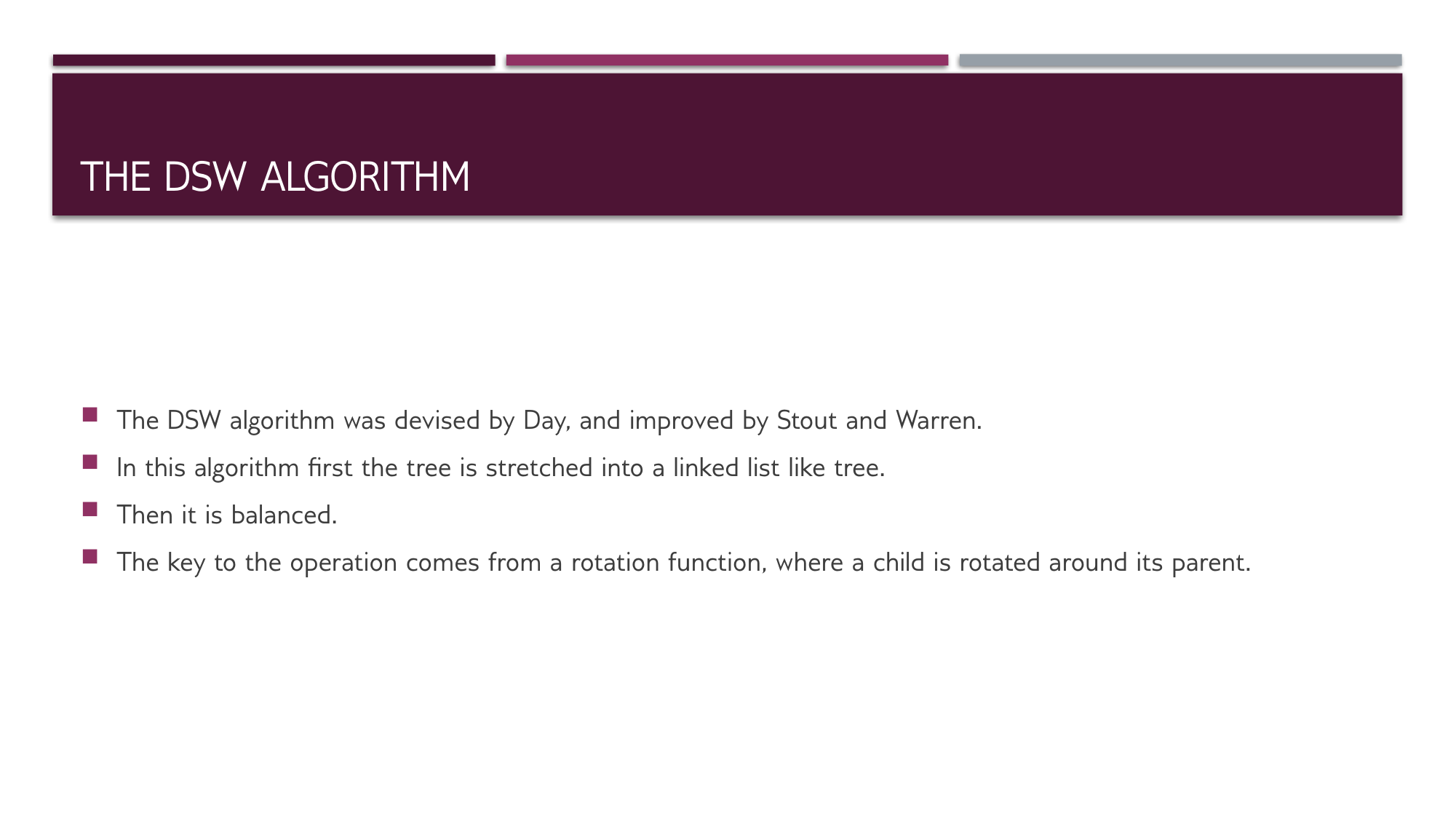

# The DSW Algorithm
The DSW algorithm was devised by Day, and improved by Stout and Warren.
In this algorithm first the tree is stretched into a linked list like tree.
Then it is balanced.
The key to the operation comes from a rotation function, where a child is rotated around its parent.